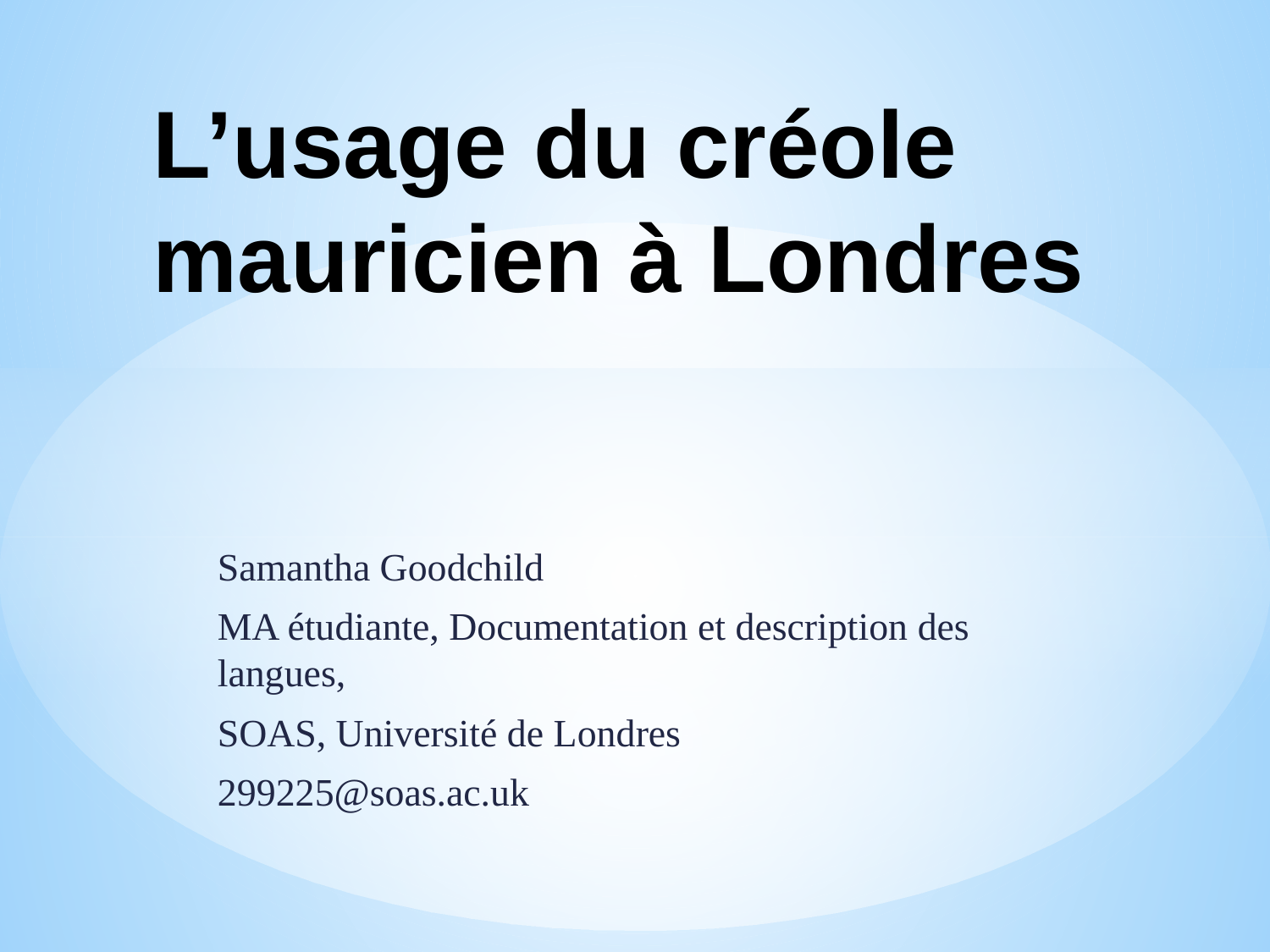

# L’usage du créole mauricien à Londres
Samantha Goodchild
MA étudiante, Documentation et description des langues,
SOAS, Université de Londres
299225@soas.ac.uk